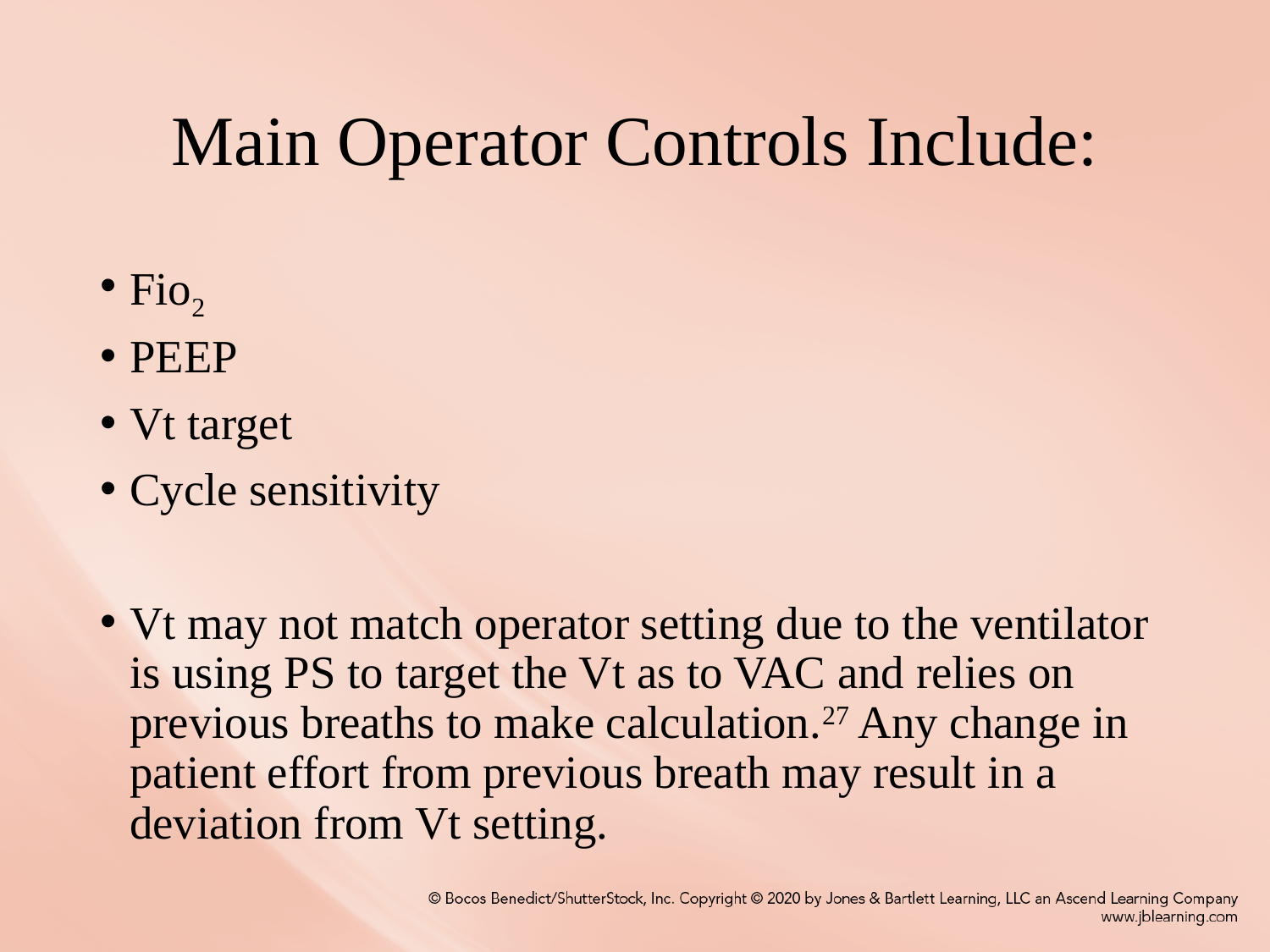

# Main Operator Controls Include:
Fio2
PEEP
Vt target
Cycle sensitivity

Vt may not match operator setting due to the ventilator is using PS to target the Vt as to VAC and relies on previous breaths to make calculation.27 Any change in patient effort from previous breath may result in a deviation from Vt setting.